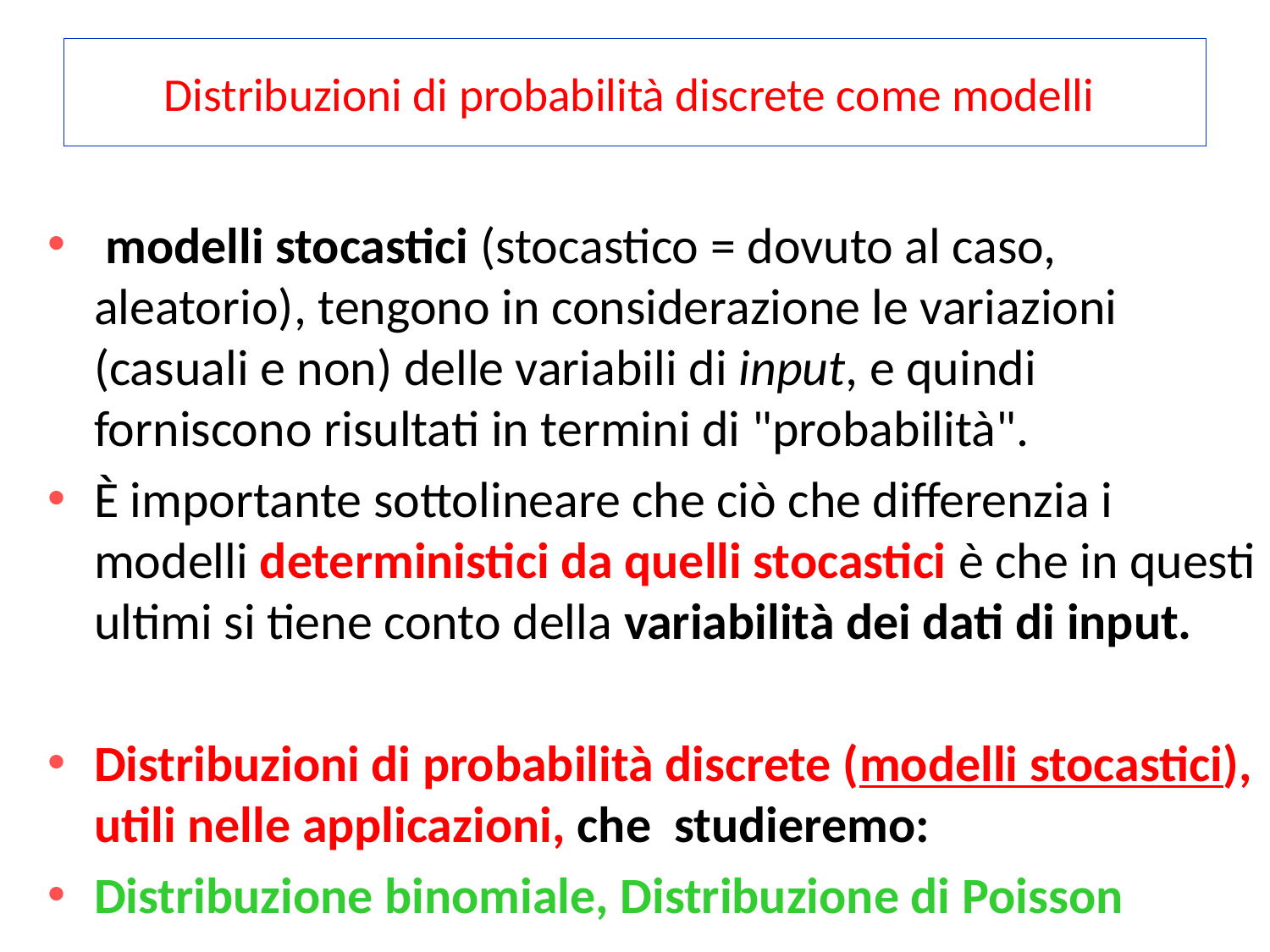

# Distribuzioni di probabilità discrete come modelli
 modelli stocastici (stocastico = dovuto al caso, aleatorio), tengono in considerazione le variazioni (casuali e non) delle variabili di input, e quindi forniscono risultati in termini di "probabilità".
È importante sottolineare che ciò che differenzia i modelli deterministici da quelli stocastici è che in questi ultimi si tiene conto della variabilità dei dati di input.

Distribuzioni di probabilità discrete (modelli stocastici), utili nelle applicazioni, che  studieremo:
Distribuzione binomiale, Distribuzione di Poisson